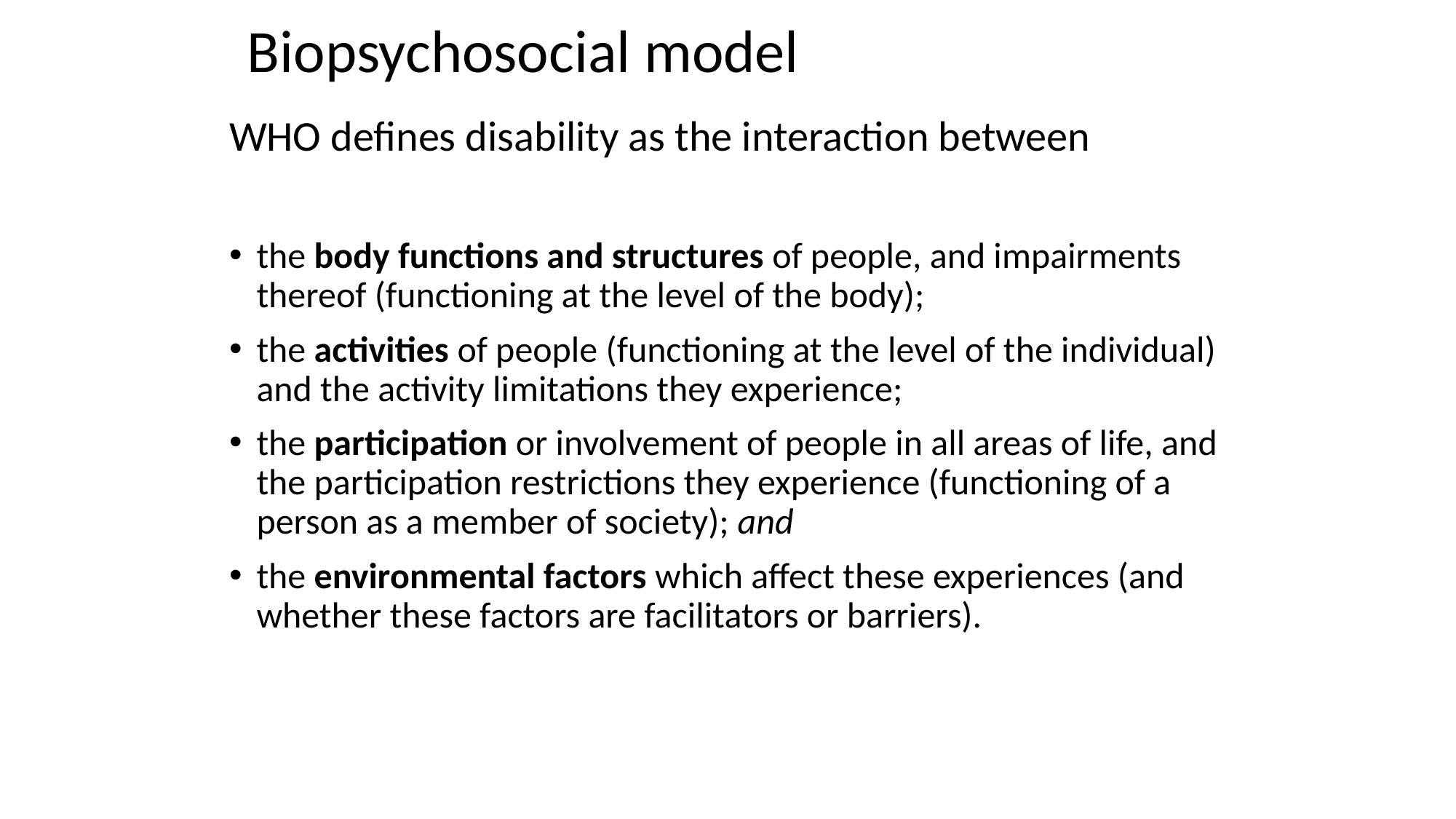

# Biopsychosocial model
WHO defines disability as the interaction between

the body functions and structures of people, and impairments thereof (functioning at the level of the body);
the activities of people (functioning at the level of the individual) and the activity limitations they experience;
the participation or involvement of people in all areas of life, and the participation restrictions they experience (functioning of a person as a member of society); and
the environmental factors which affect these experiences (and whether these factors are facilitators or barriers).